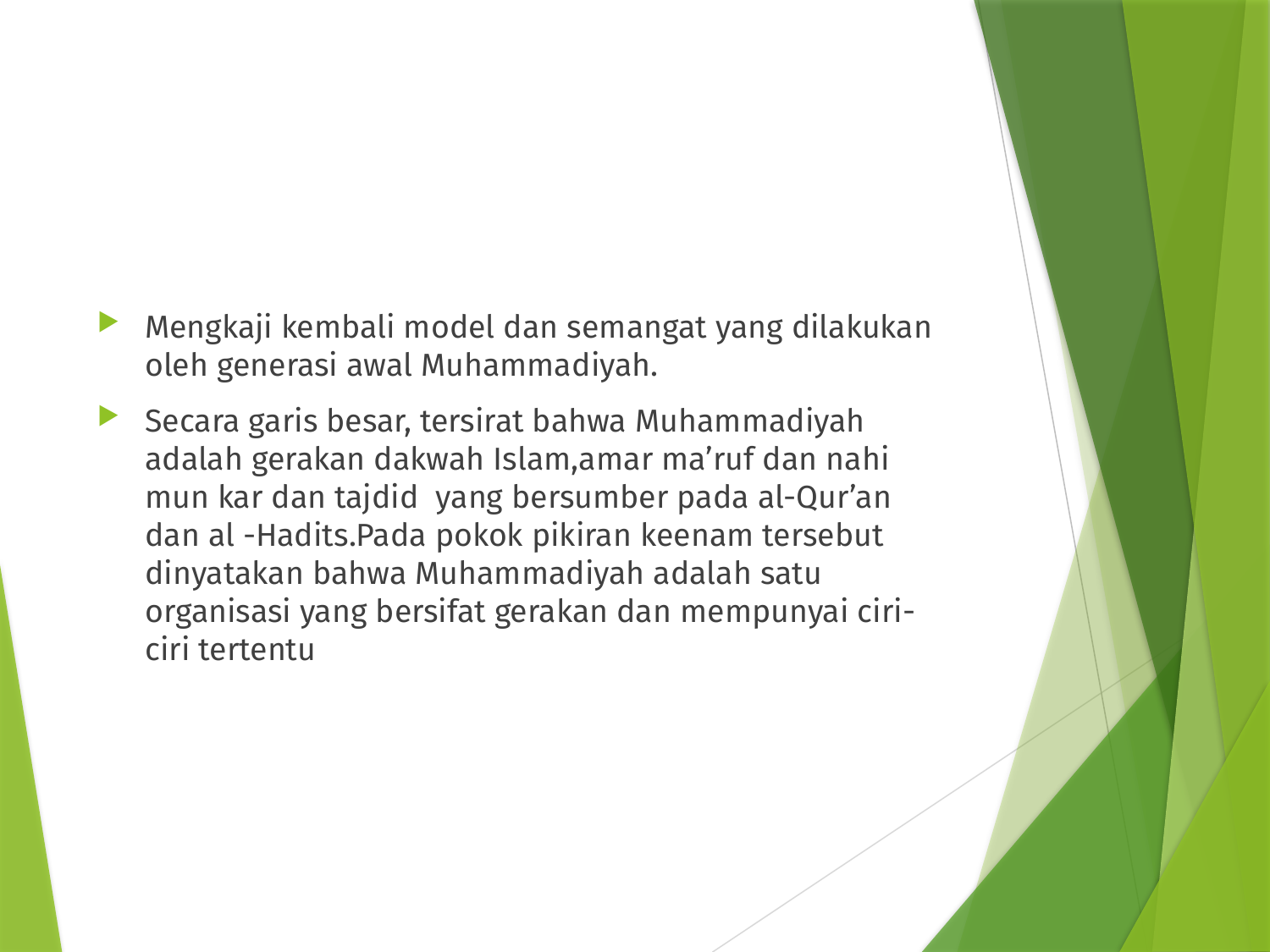

#
Mengkaji kembali model dan semangat yang dilakukan oleh generasi awal Muhammadiyah.
Secara garis besar, tersirat bahwa Muhammadiyah adalah gerakan dakwah Islam,amar ma’ruf dan nahi mun kar dan tajdid  yang bersumber pada al-Qur’an dan al -Hadits.Pada pokok pikiran keenam tersebut dinyatakan bahwa Muhammadiyah adalah satu organisasi yang bersifat gerakan dan mempunyai ciri-ciri tertentu